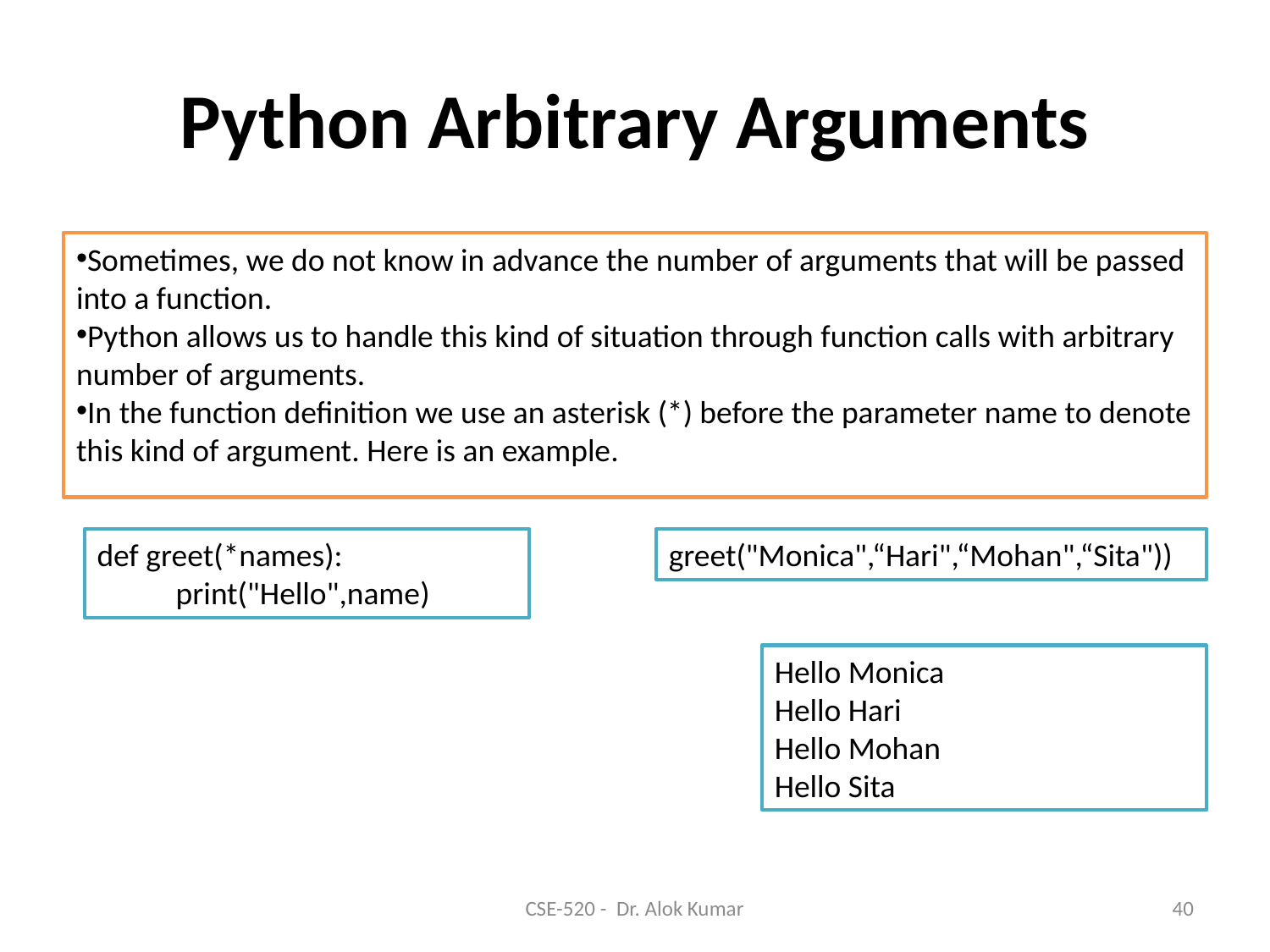

# Python Arbitrary Arguments
Sometimes, we do not know in advance the number of arguments that will be passed into a function.
Python allows us to handle this kind of situation through function calls with arbitrary number of arguments.
In the function definition we use an asterisk (*) before the parameter name to denote this kind of argument. Here is an example.
def greet(*names):
           print("Hello",name)
greet("Monica",“Hari",“Mohan",“Sita"))
Hello Monica
Hello Hari
Hello Mohan
Hello Sita
CSE-520 -  Dr. Alok Kumar
40